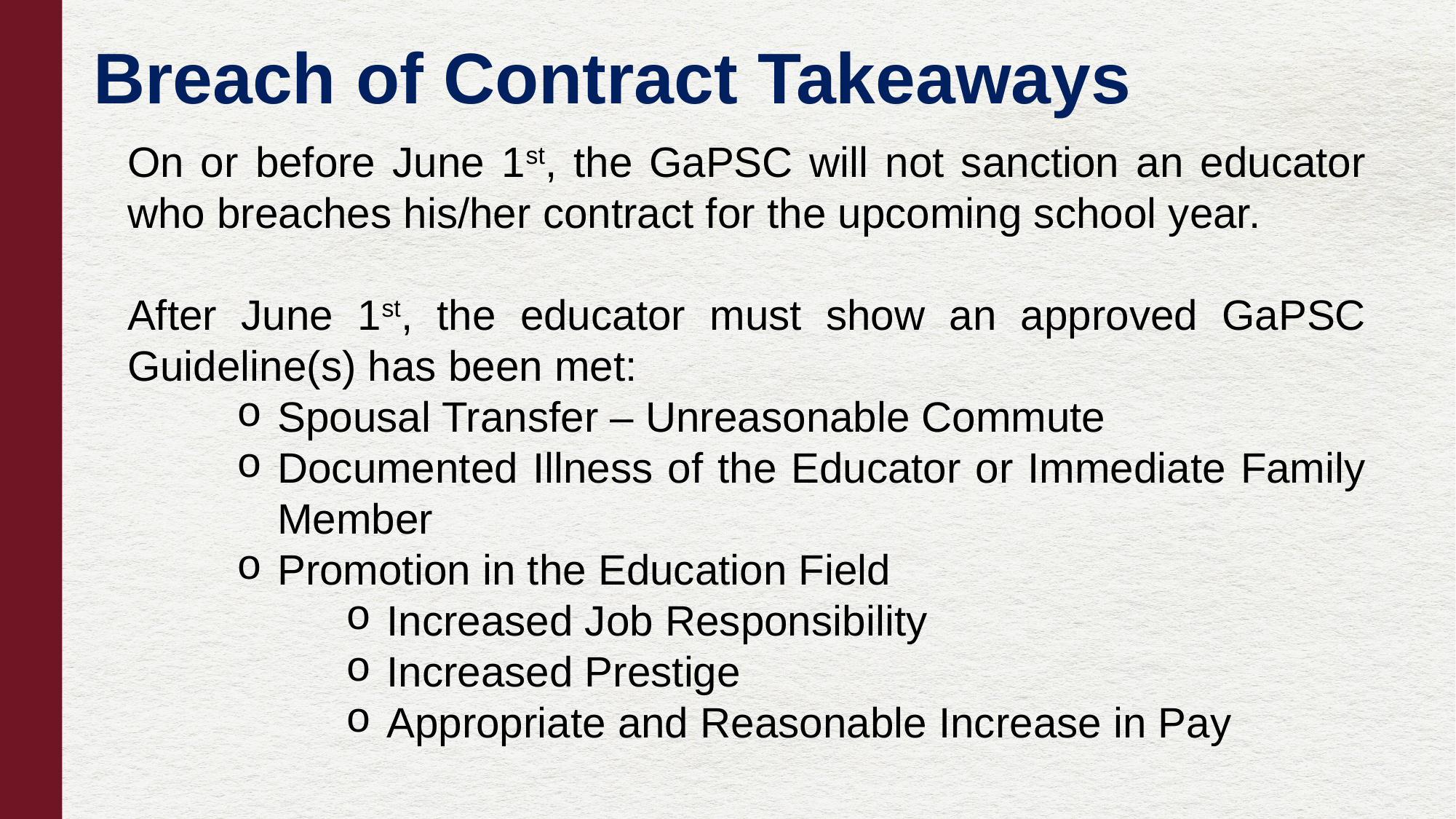

Breach of Contract Takeaways

On or before June 1st, the GaPSC will not sanction an educator who breaches his/her contract for the upcoming school year.

After June 1st, the educator must show an approved GaPSC Guideline(s) has been met:
Spousal Transfer – Unreasonable Commute
Documented Illness of the Educator or Immediate Family Member
Promotion in the Education Field
Increased Job Responsibility
Increased Prestige
Appropriate and Reasonable Increase in Pay